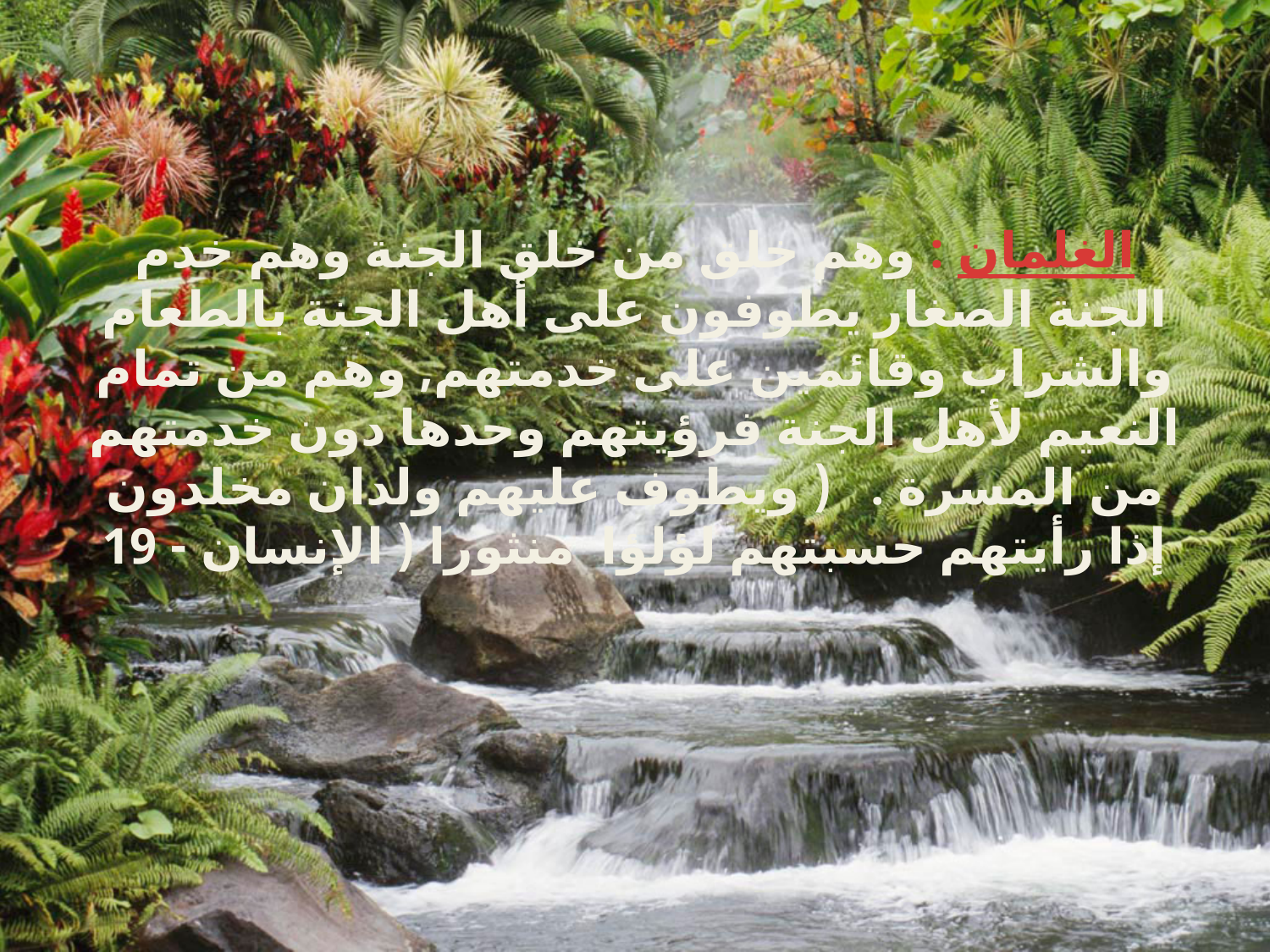

# الغلمان : وهم خلق من خلق الجنة وهم خدم الجنة الصغار يطوفون على أهل الجنة بالطعام والشراب وقائمين على خدمتهم, وهم من تمام النعيم لأهل الجنة فرؤيتهم وحدها دون خدمتهم من المسرة .   ( ويطوف عليهم ولدان مخلدون إذا رأيتهم حسبتهم لؤلؤا  منثورا ( الإنسان - 19